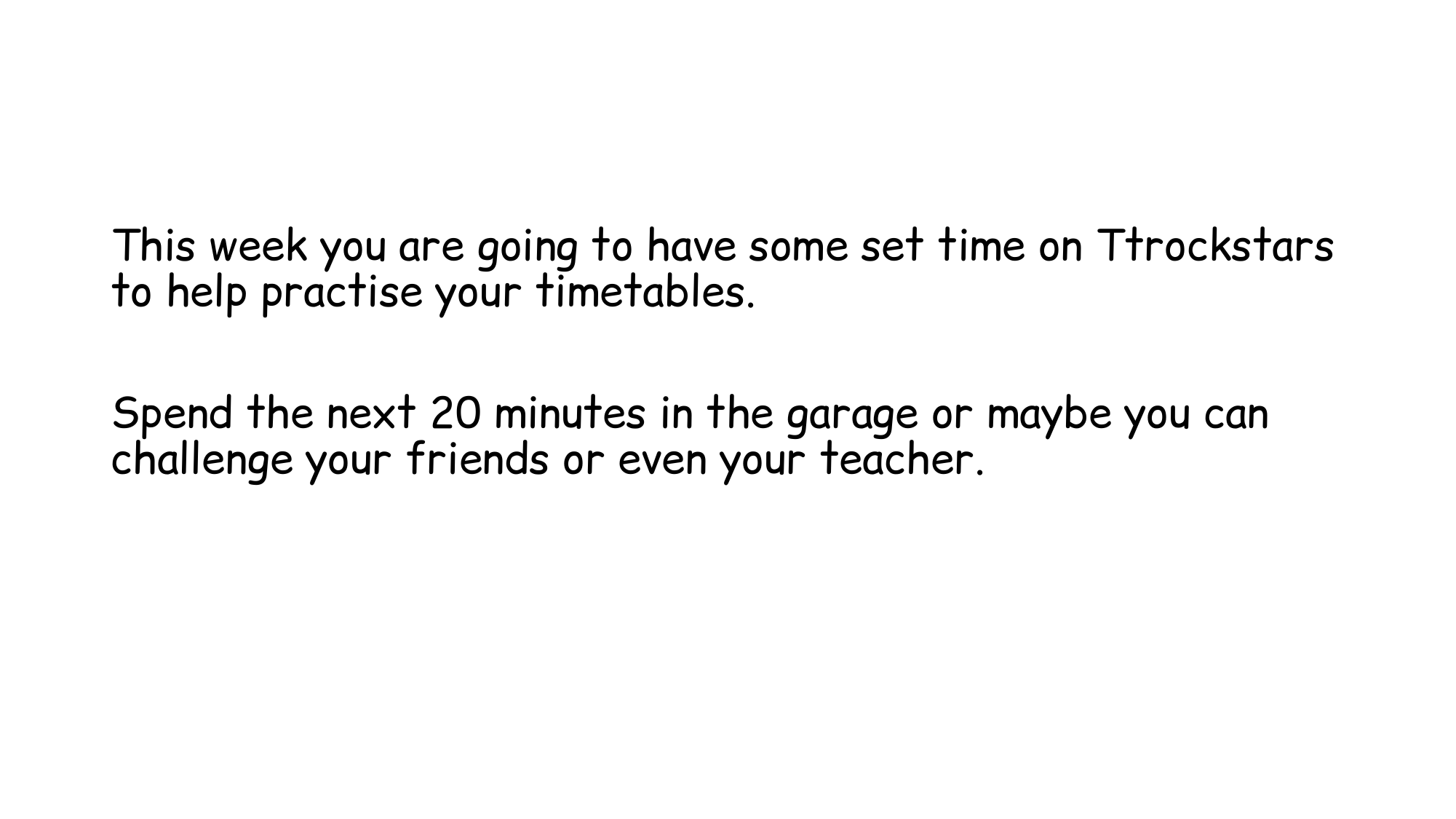

#
This week you are going to have some set time on Ttrockstars to help practise your timetables.

Spend the next 20 minutes in the garage or maybe you can challenge your friends or even your teacher.